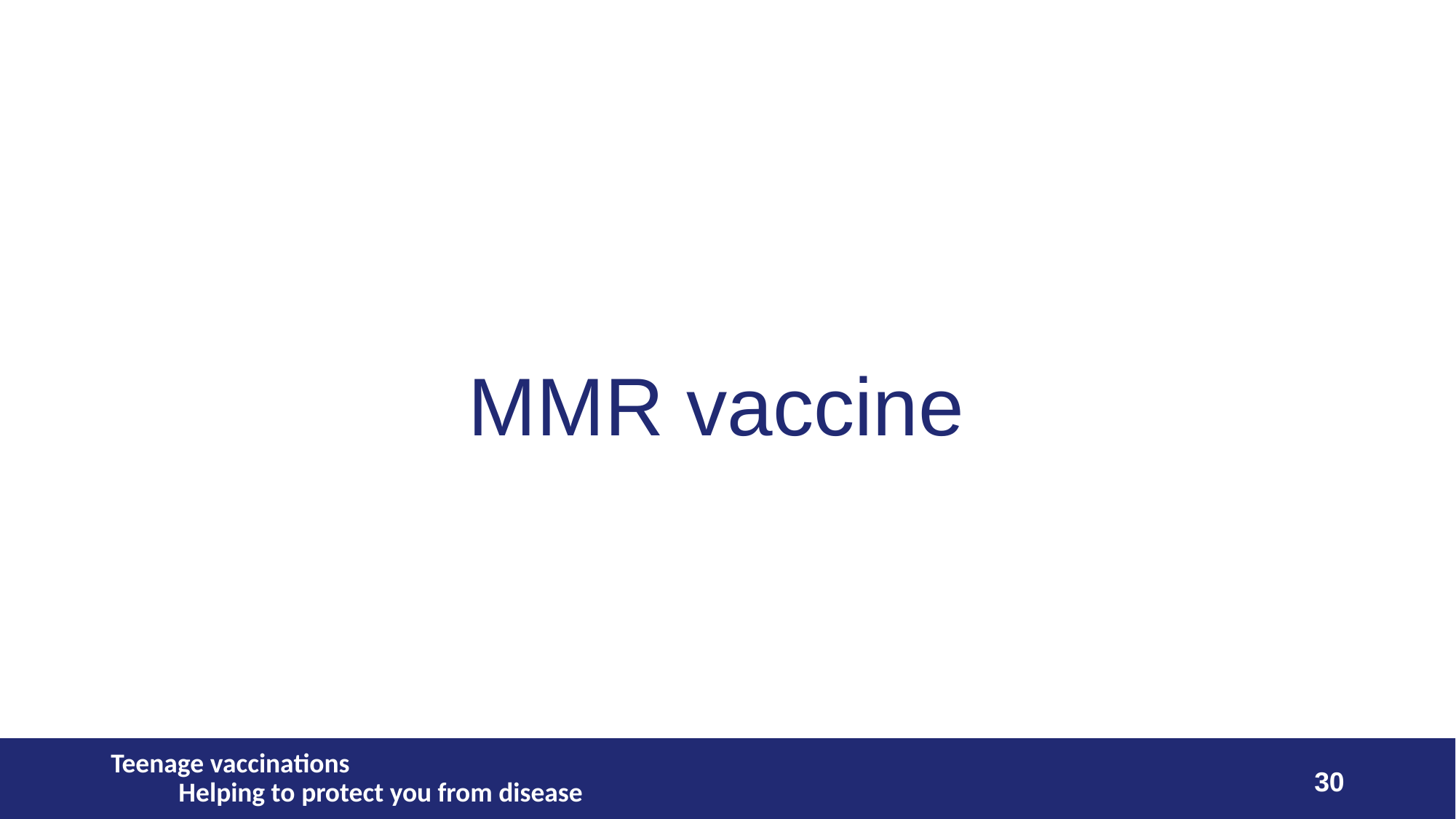

# MMR vaccine
Teenage vaccinations                                                                                                               Helping to protect you from disease
30